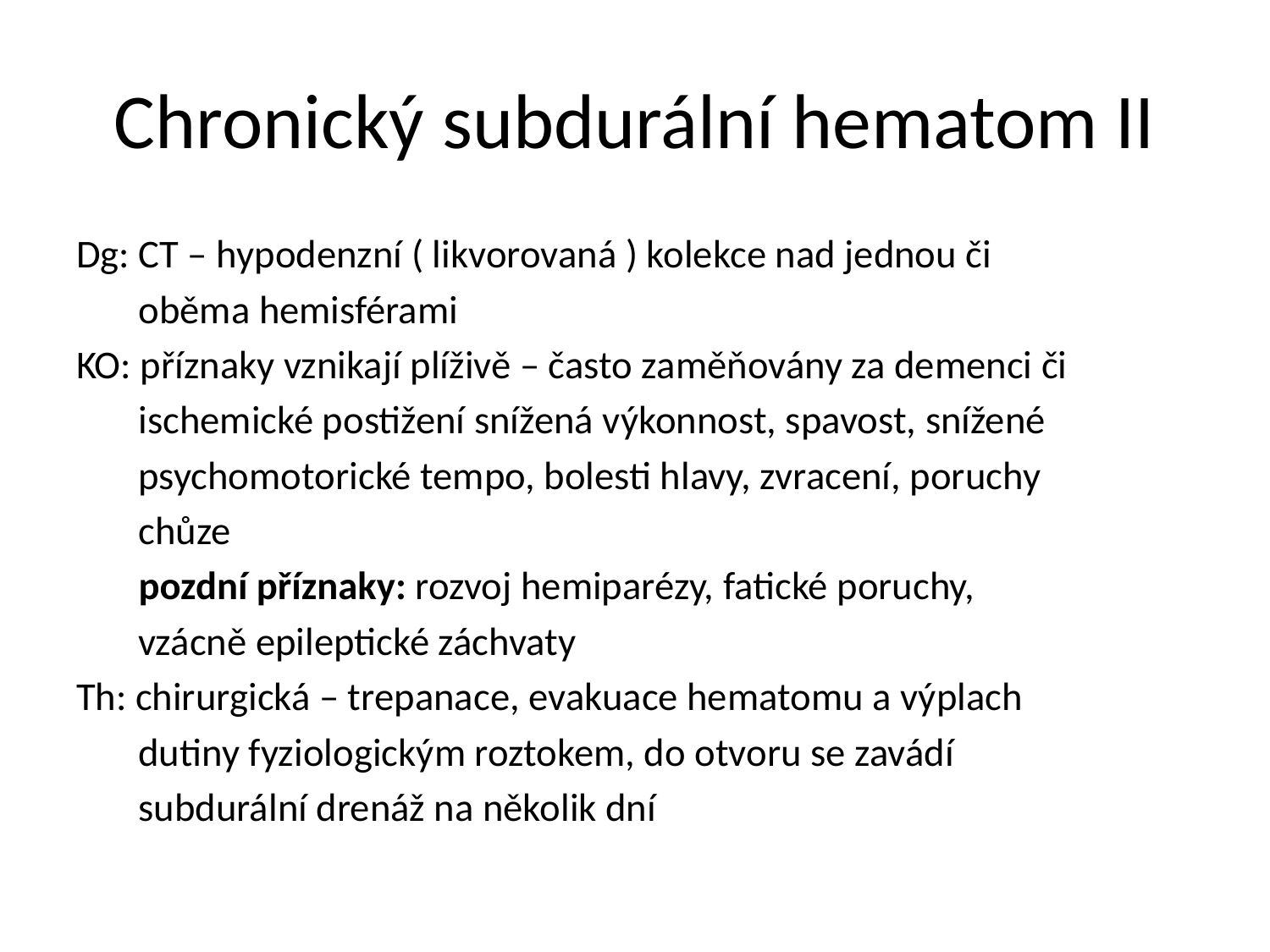

# Chronický subdurální hematom II
Dg: CT – hypodenzní ( likvorovaná ) kolekce nad jednou či
       oběma hemisférami
KO: příznaky vznikají plíživě – často zaměňovány za demenci či
       ischemické postižení snížená výkonnost, spavost, snížené
       psychomotorické tempo, bolesti hlavy, zvracení, poruchy
       chůze
       pozdní příznaky: rozvoj hemiparézy, fatické poruchy,
       vzácně epileptické záchvaty
Th: chirurgická – trepanace, evakuace hematomu a výplach
       dutiny fyziologickým roztokem, do otvoru se zavádí
       subdurální drenáž na několik dní